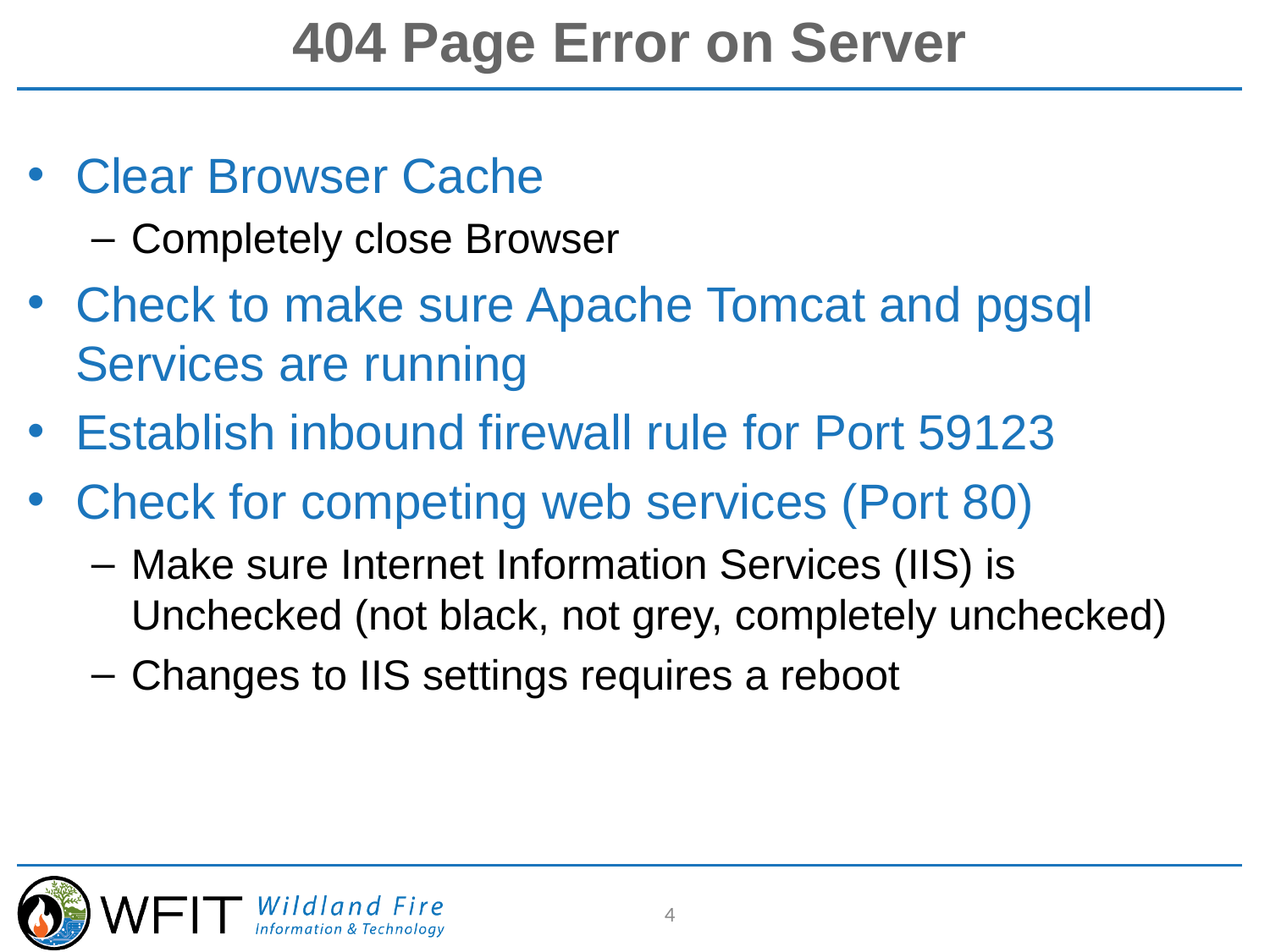

# 404 Page Error on Server
Clear Browser Cache
Completely close Browser
Check to make sure Apache Tomcat and pgsql Services are running
Establish inbound firewall rule for Port 59123
Check for competing web services (Port 80)
Make sure Internet Information Services (IIS) is Unchecked (not black, not grey, completely unchecked)
Changes to IIS settings requires a reboot